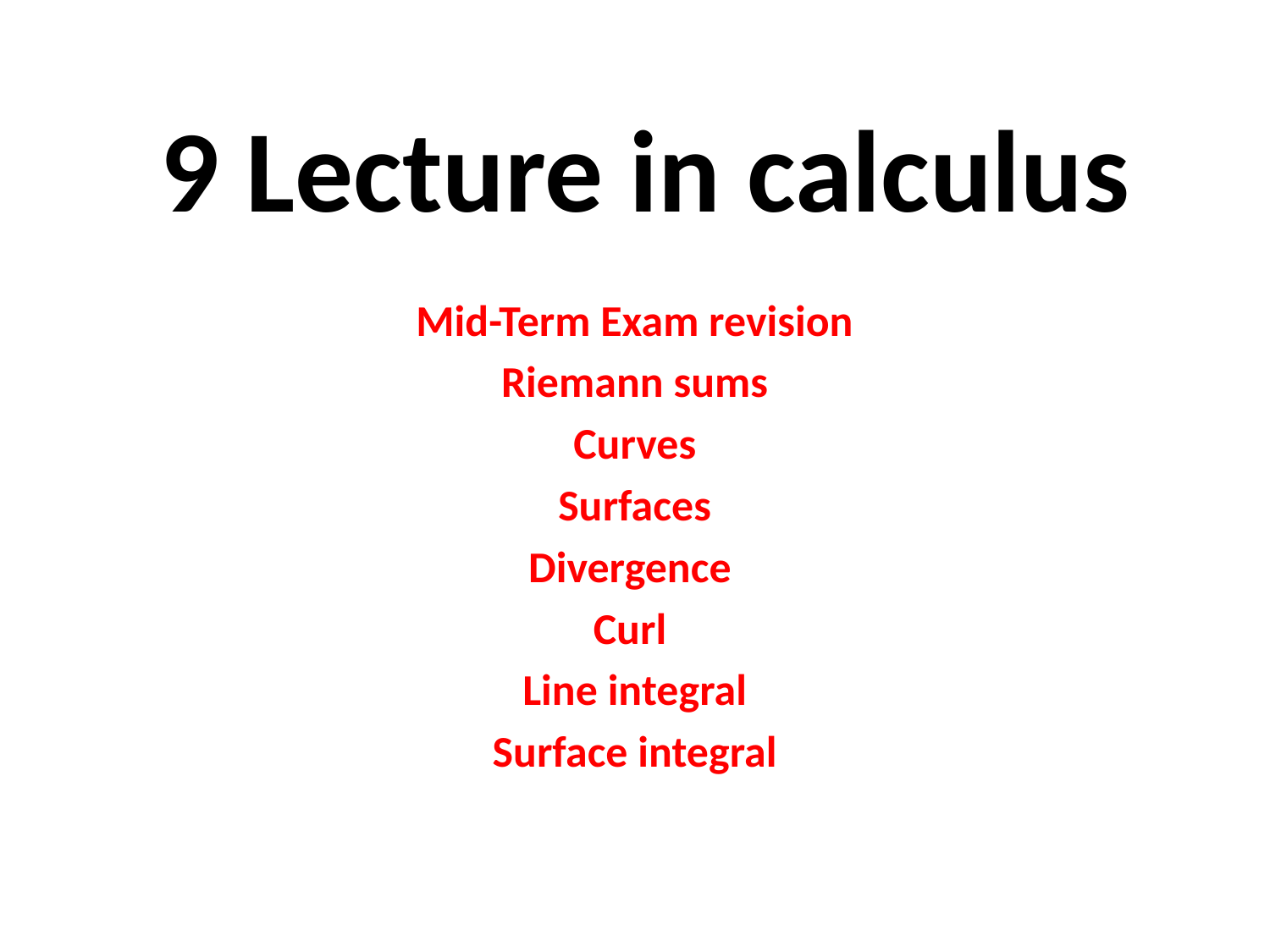

# 9 Lecture in calculus
Mid-Term Exam revision
Riemann sums
Curves
Surfaces
Divergence
Curl
Line integral
Surface integral